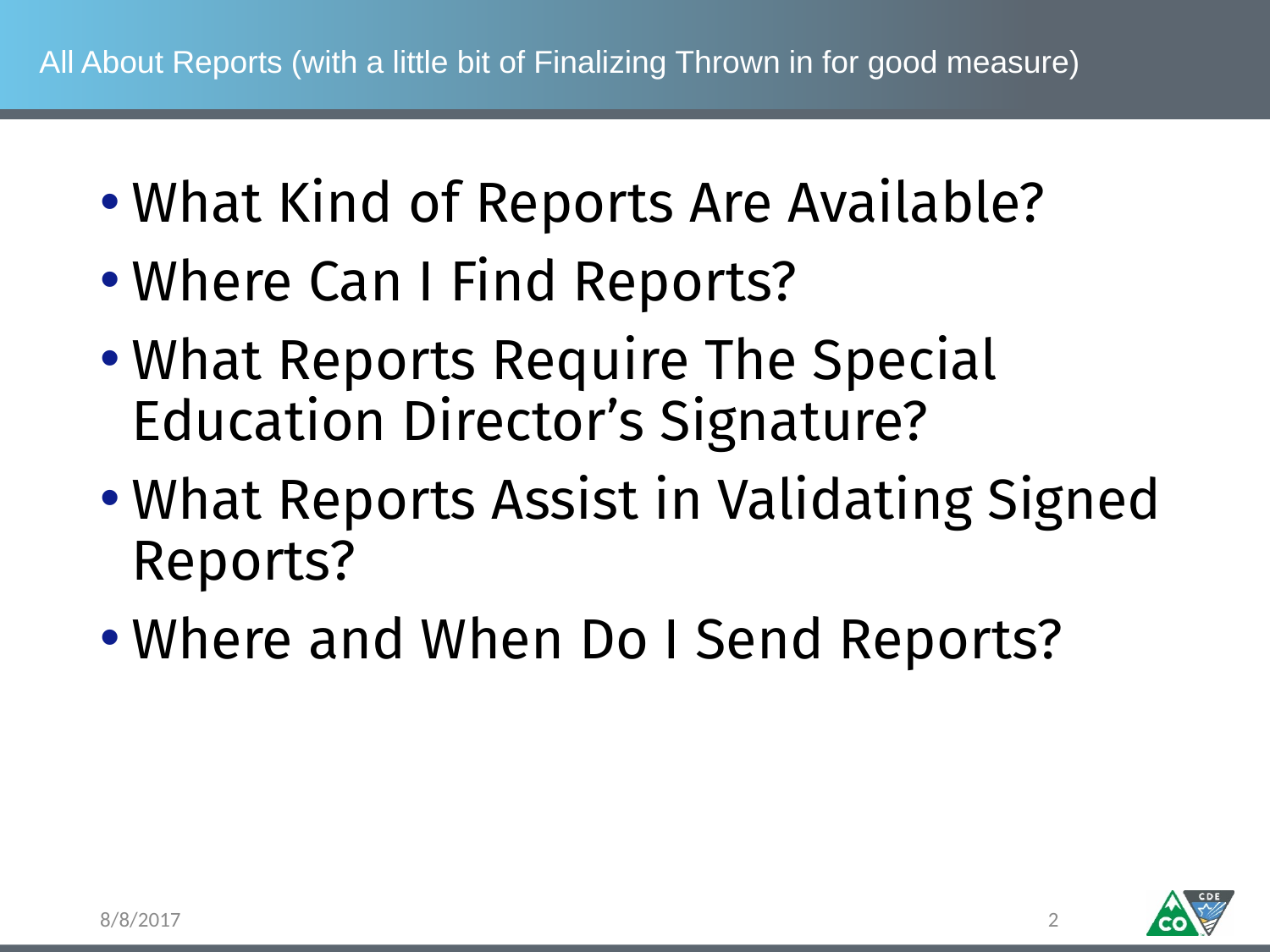

# All About Reports (with a little bit of Finalizing Thrown in for good measure)
What Kind of Reports Are Available?
Where Can I Find Reports?
What Reports Require The Special Education Director’s Signature?
What Reports Assist in Validating Signed Reports?
Where and When Do I Send Reports?